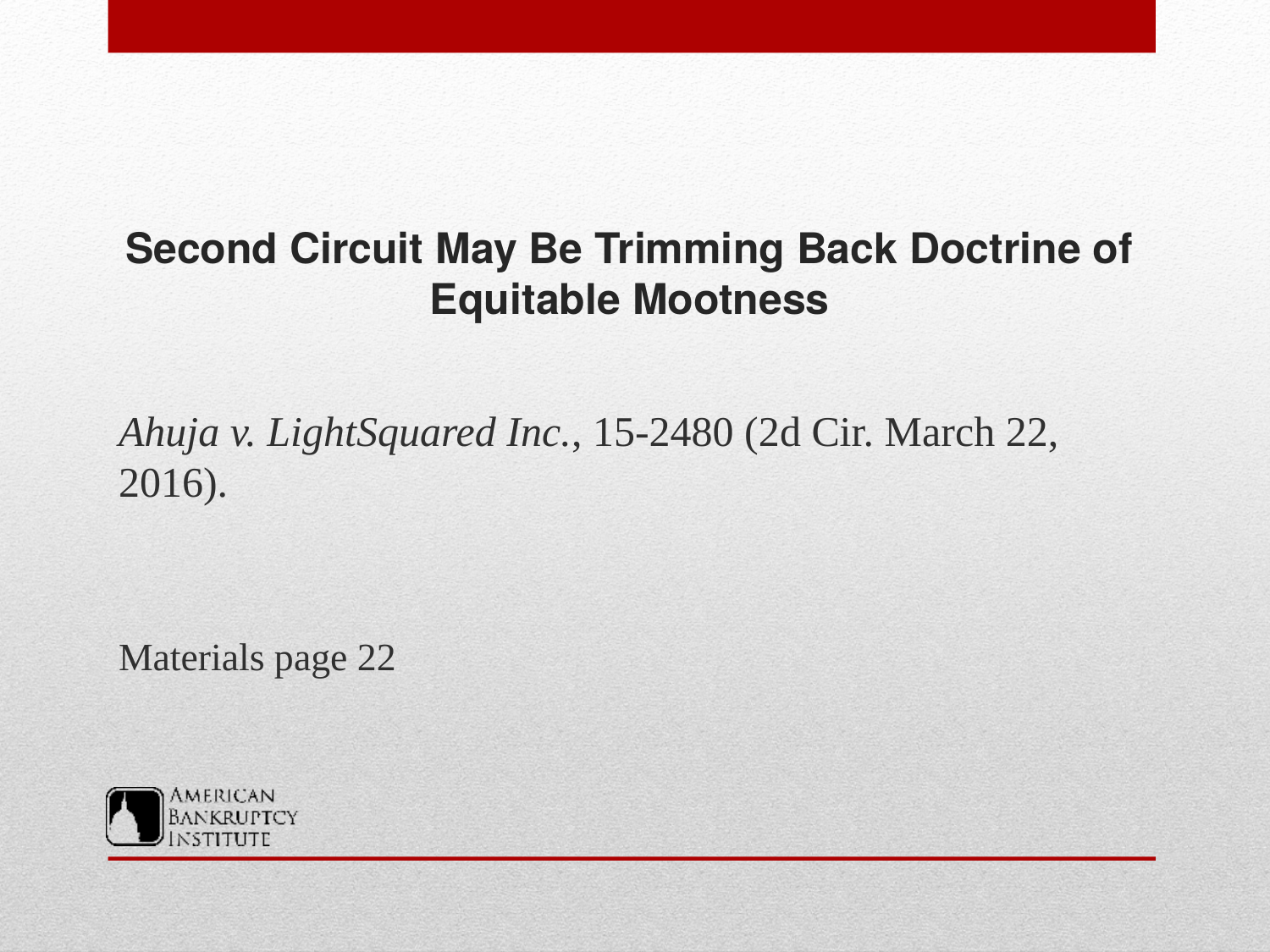

# Second Circuit May Be Trimming Back Doctrine of Equitable Mootness
Ahuja v. LightSquared Inc., 15-2480 (2d Cir. March 22, 2016).

Materials page 22